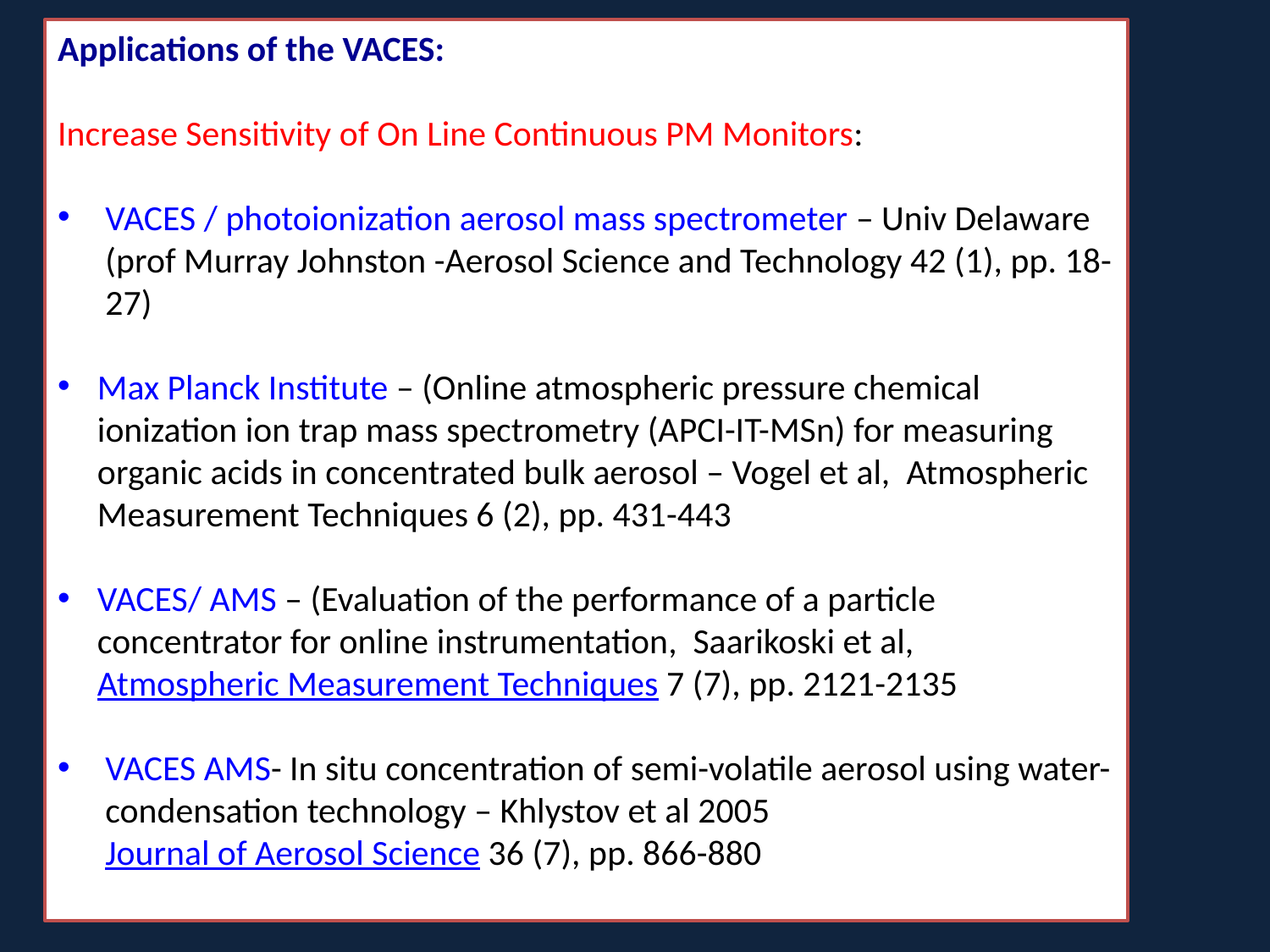

Applications of the VACES:

Increase Sensitivity of On Line Continuous PM Monitors:

VACES / photoionization aerosol mass spectrometer – Univ Delaware (prof Murray Johnston -Aerosol Science and Technology 42 (1), pp. 18-27)

Max Planck Institute – (Online atmospheric pressure chemical ionization ion trap mass spectrometry (APCI-IT-MSn) for measuring organic acids in concentrated bulk aerosol – Vogel et al,  Atmospheric Measurement Techniques 6 (2), pp. 431-443

VACES/ AMS – (Evaluation of the performance of a particle concentrator for online instrumentation,  Saarikoski et al,  Atmospheric Measurement Techniques 7 (7), pp. 2121-2135

VACES AMS- In situ concentration of semi-volatile aerosol using water-condensation technology – Khlystov et al 2005Journal of Aerosol Science 36 (7), pp. 866-880